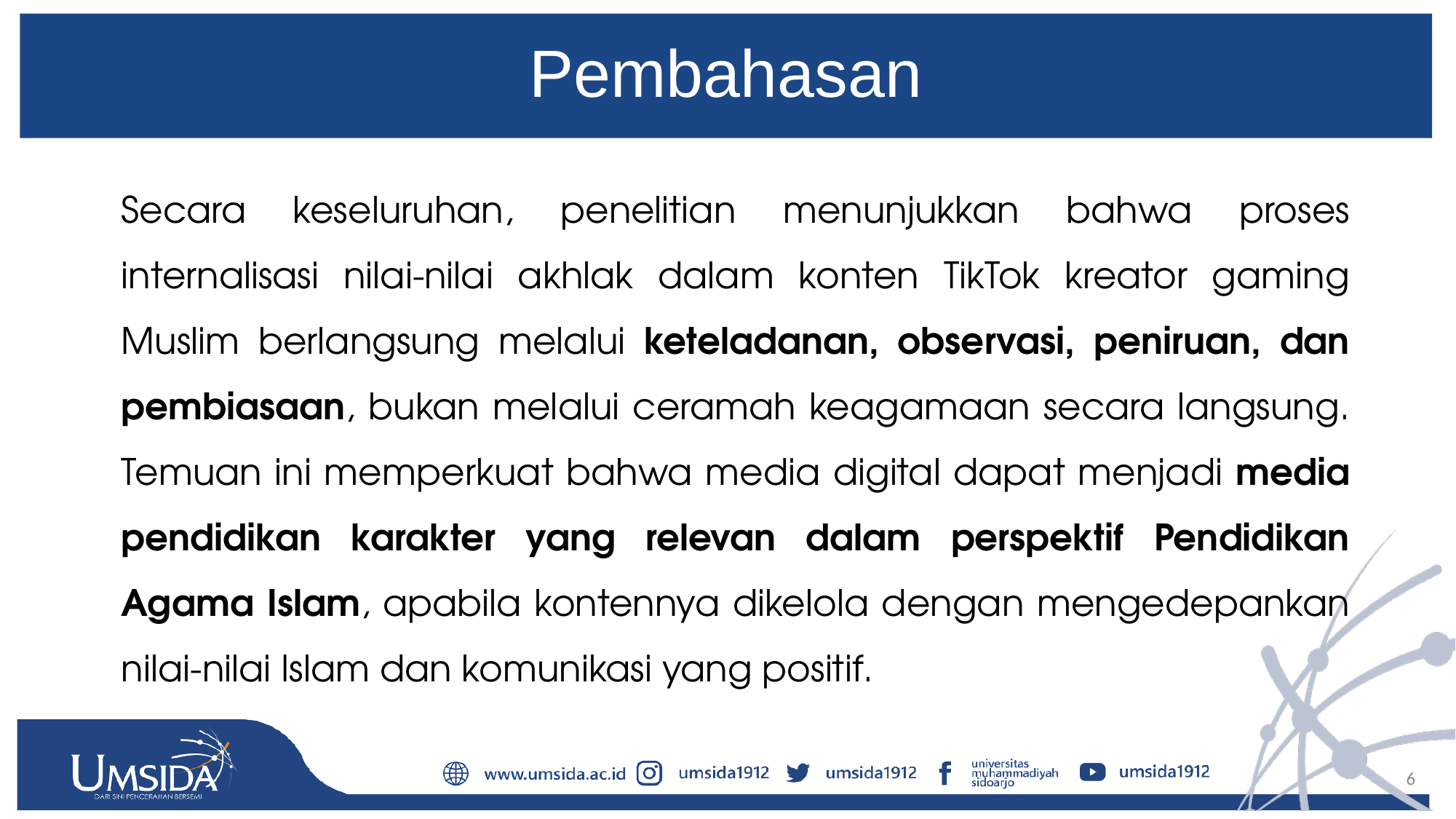

# Pembahasan
	Secara keseluruhan, penelitian menunjukkan bahwa proses internalisasi nilai-nilai akhlak dalam konten TikTok kreator gaming Muslim berlangsung melalui keteladanan, observasi, peniruan, dan pembiasaan, bukan melalui ceramah keagamaan secara langsung. Temuan ini memperkuat bahwa media digital dapat menjadi media pendidikan karakter yang relevan dalam perspektif Pendidikan Agama Islam, apabila kontennya dikelola dengan mengedepankan nilai-nilai Islam dan komunikasi yang positif.